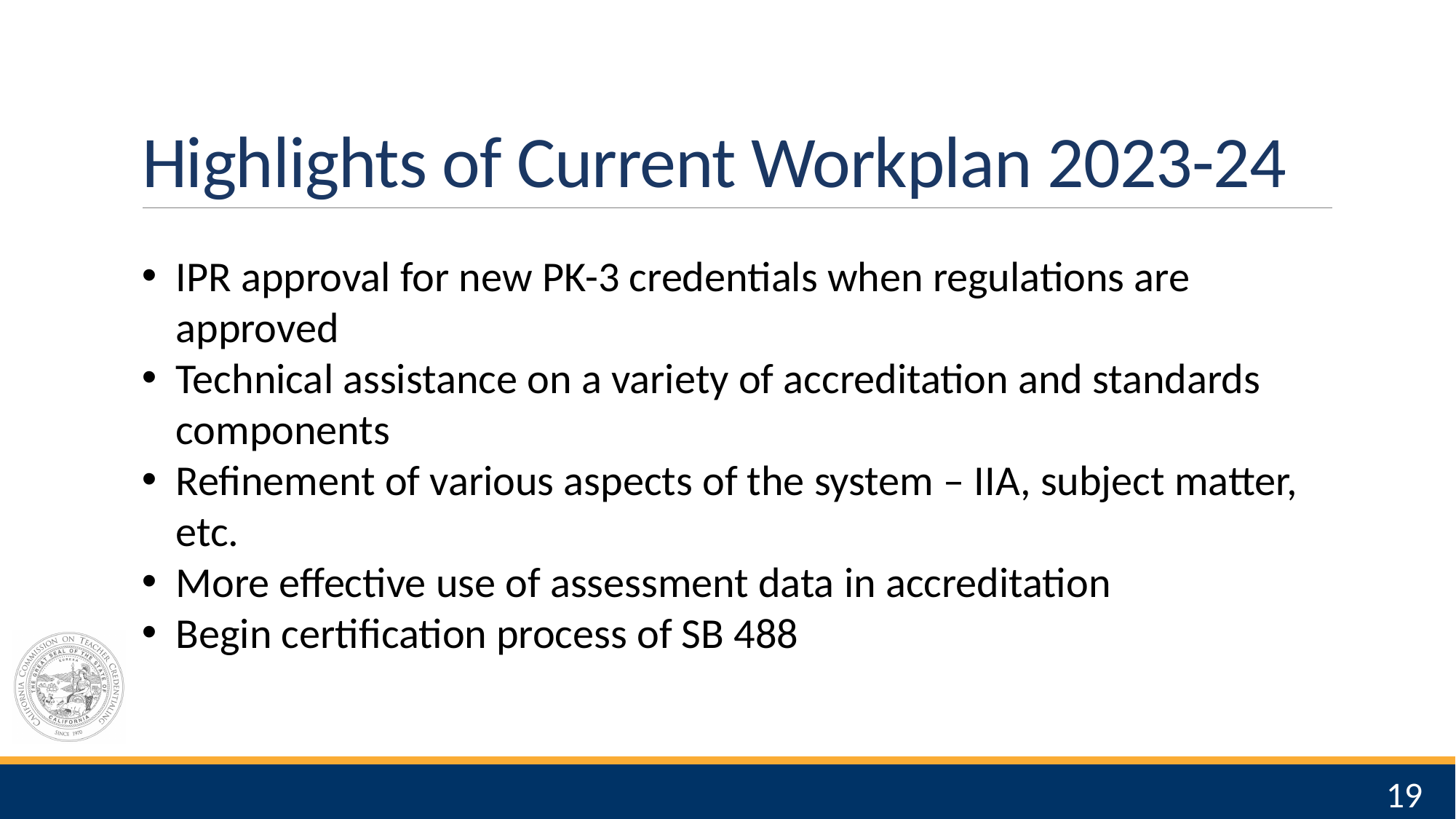

# Highlights of Current Workplan 2023-24
IPR approval for new PK-3 credentials when regulations are approved
Technical assistance on a variety of accreditation and standards components
Refinement of various aspects of the system – IIA, subject matter, etc.
More effective use of assessment data in accreditation
Begin certification process of SB 488
19